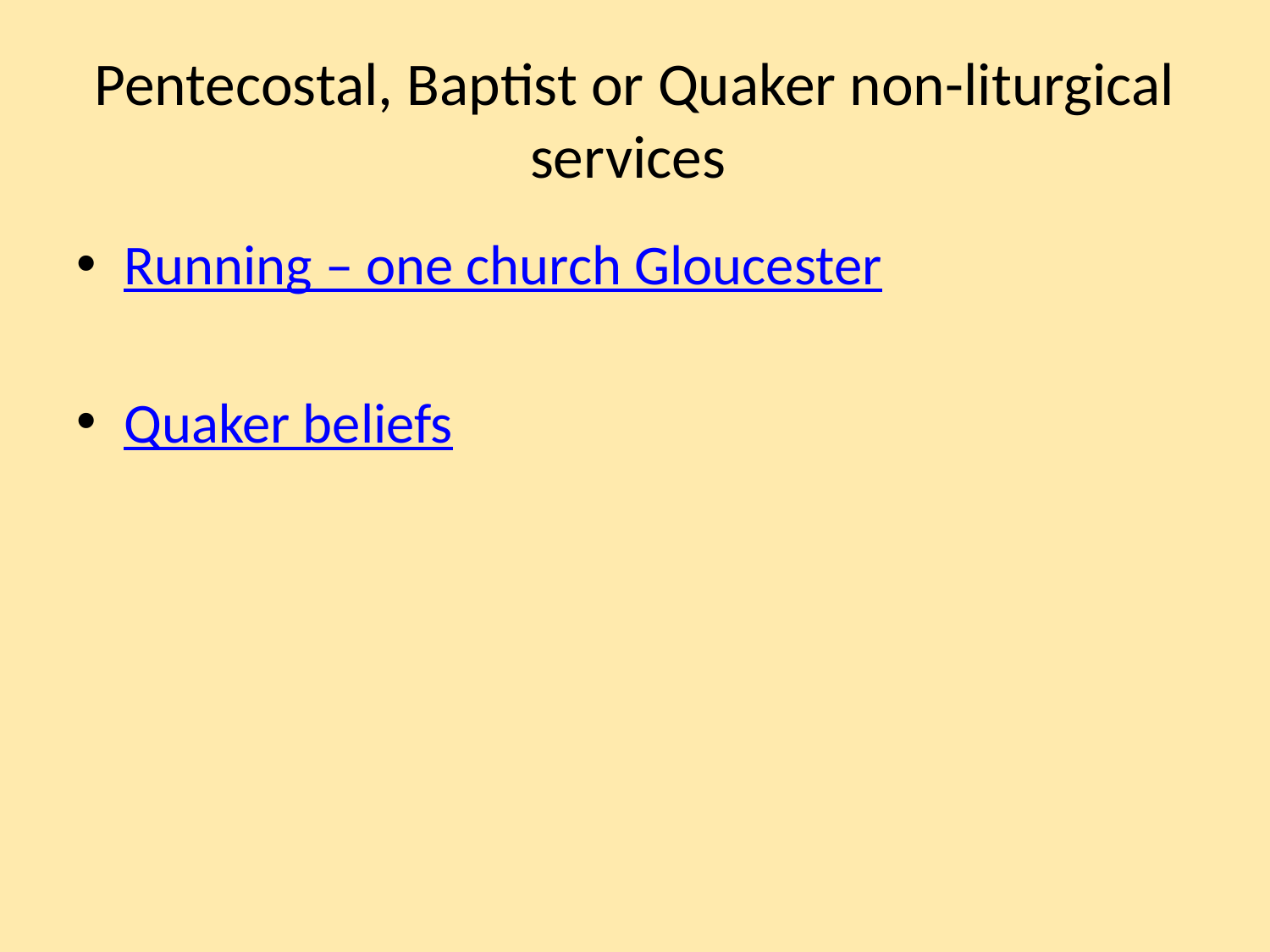

# Pentecostal, Baptist or Quaker non-liturgical services
Running – one church Gloucester

Quaker beliefs